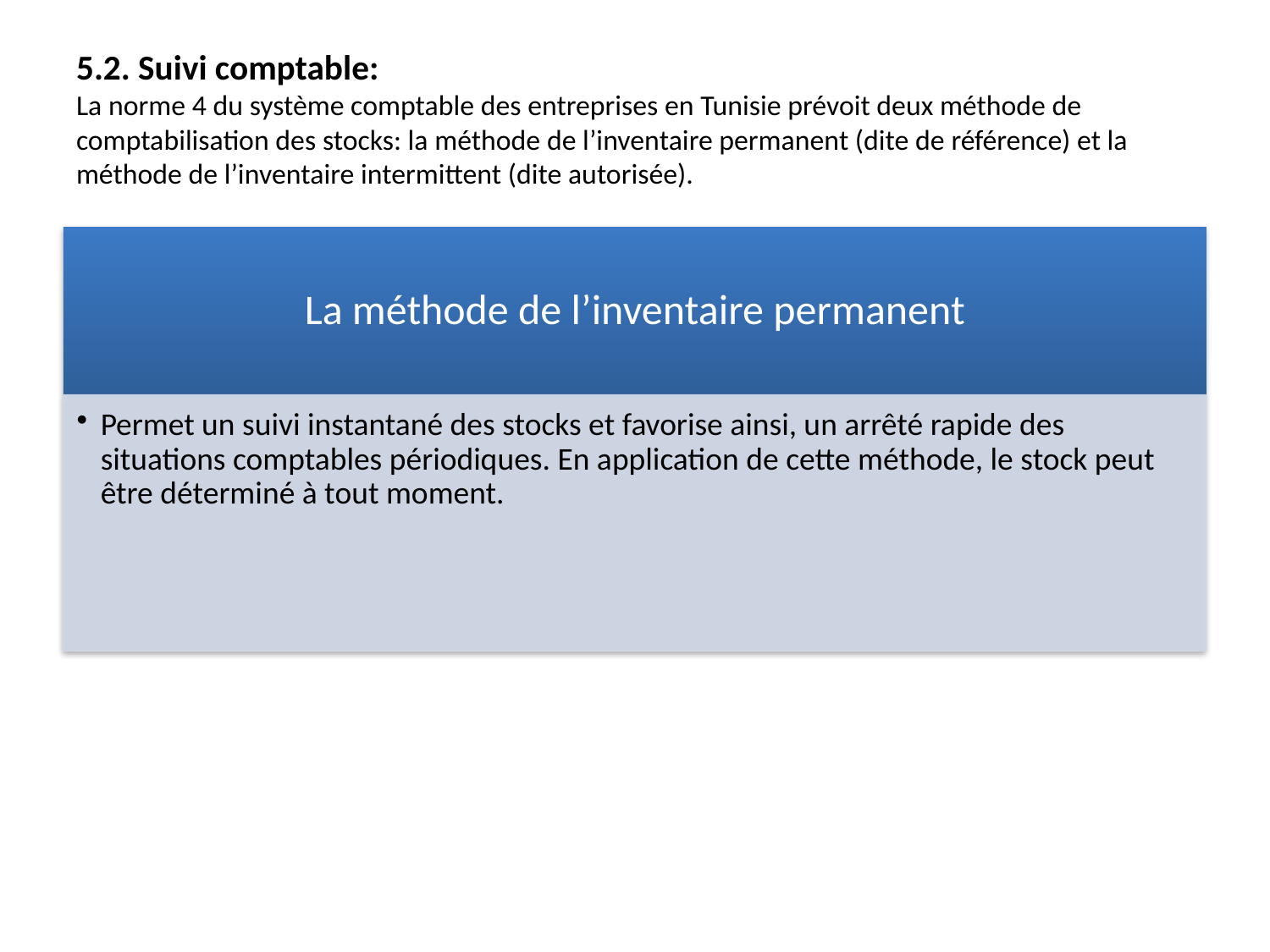

# 5.2. Suivi comptable: La norme 4 du système comptable des entreprises en Tunisie prévoit deux méthode de comptabilisation des stocks: la méthode de l’inventaire permanent (dite de référence) et la méthode de l’inventaire intermittent (dite autorisée).
La méthode de l’inventaire permanent
Permet un suivi instantané des stocks et favorise ainsi, un arrêté rapide des situations comptables périodiques. En application de cette méthode, le stock peut être déterminé à tout moment.